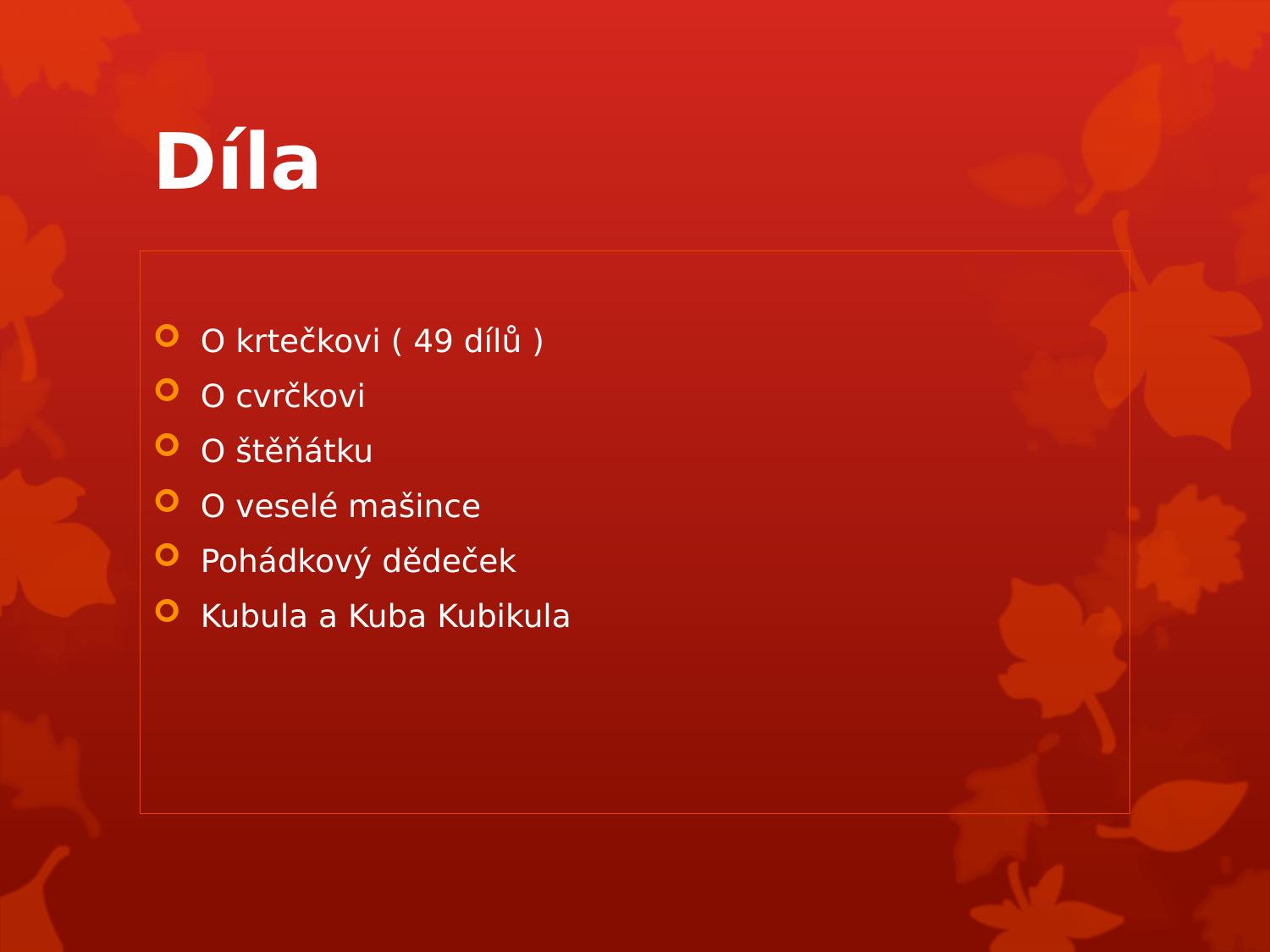

# Díla

O krtečkovi ( 49 dílů )
O cvrčkovi
O štěňátku
O veselé mašince
Pohádkový dědeček
Kubula a Kuba Kubikula